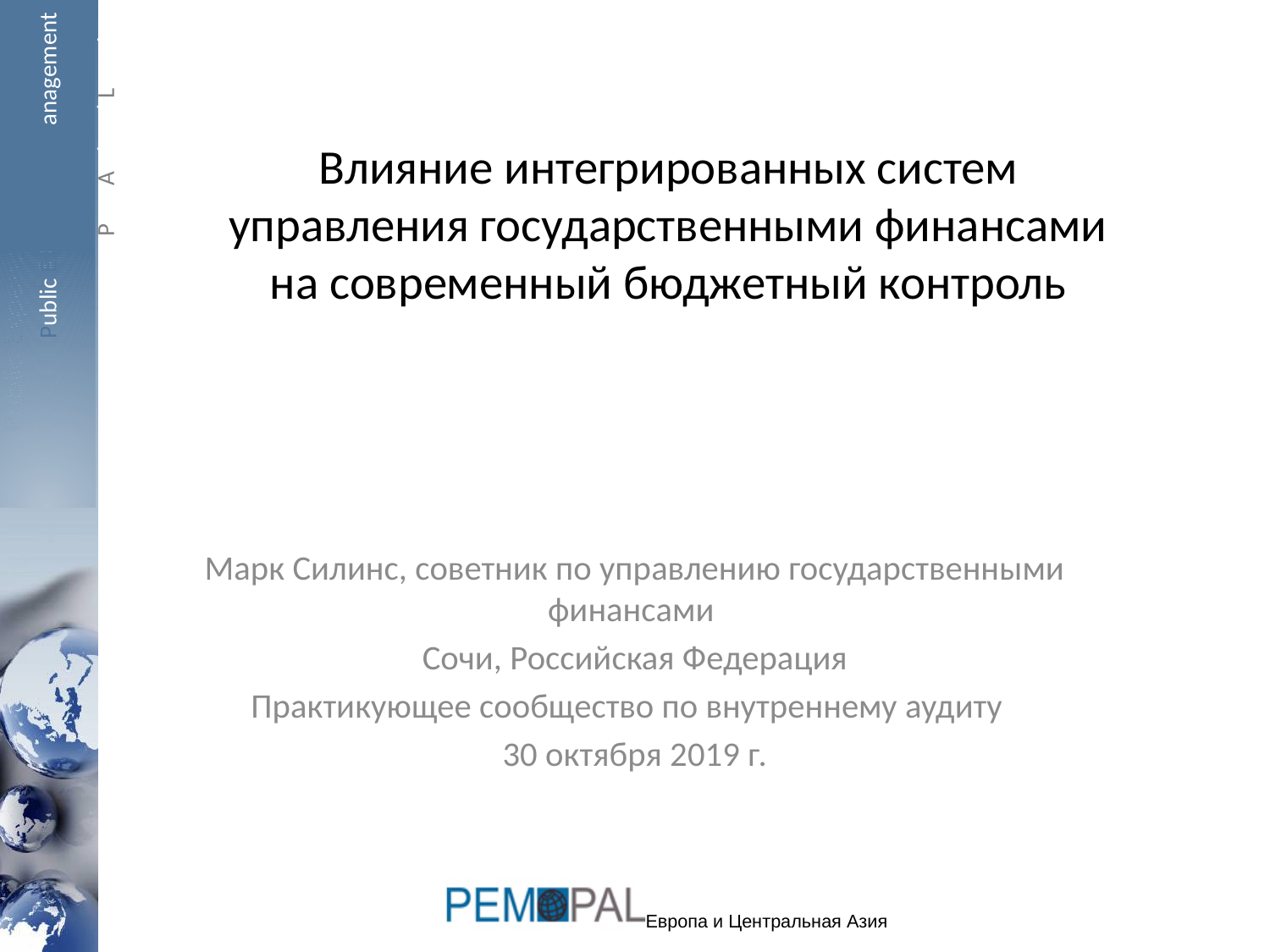

Public Expenditure Management
 Peer Assisted Learning
# Влияние интегрированных систем управления государственными финансами на современный бюджетный контроль
Марк Силинс, советник по управлению государственными финансами
Сочи, Российская Федерация
Практикующее сообщество по внутреннему аудиту
30 октября 2019 г.
Европа и Центральная Азия